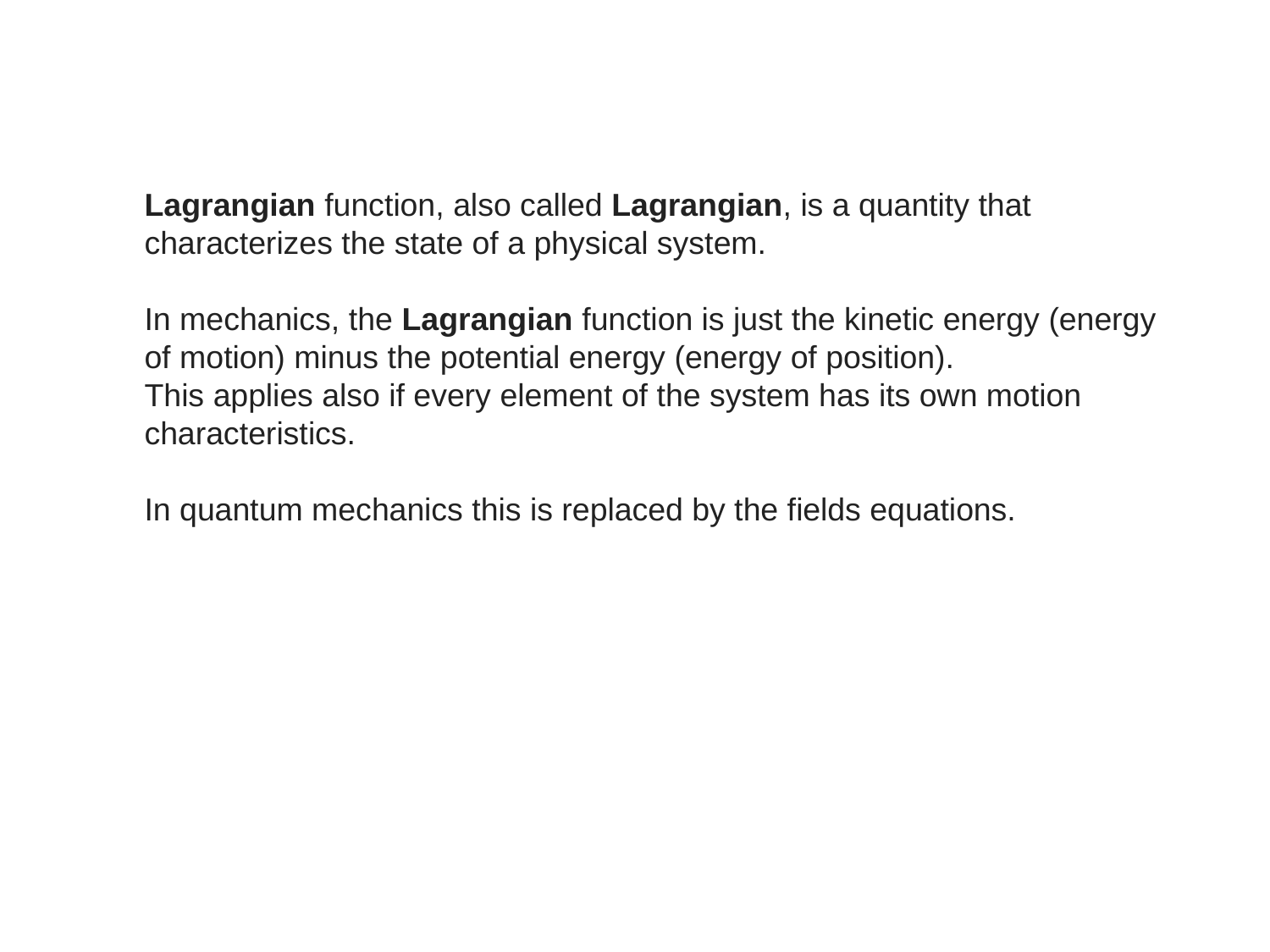

Lagrangian function, also called Lagrangian, is a quantity that characterizes the state of a physical system.

In mechanics, the Lagrangian function is just the kinetic energy (energy of motion) minus the potential energy (energy of position).
This applies also if every element of the system has its own motion characteristics.

In quantum mechanics this is replaced by the fields equations.